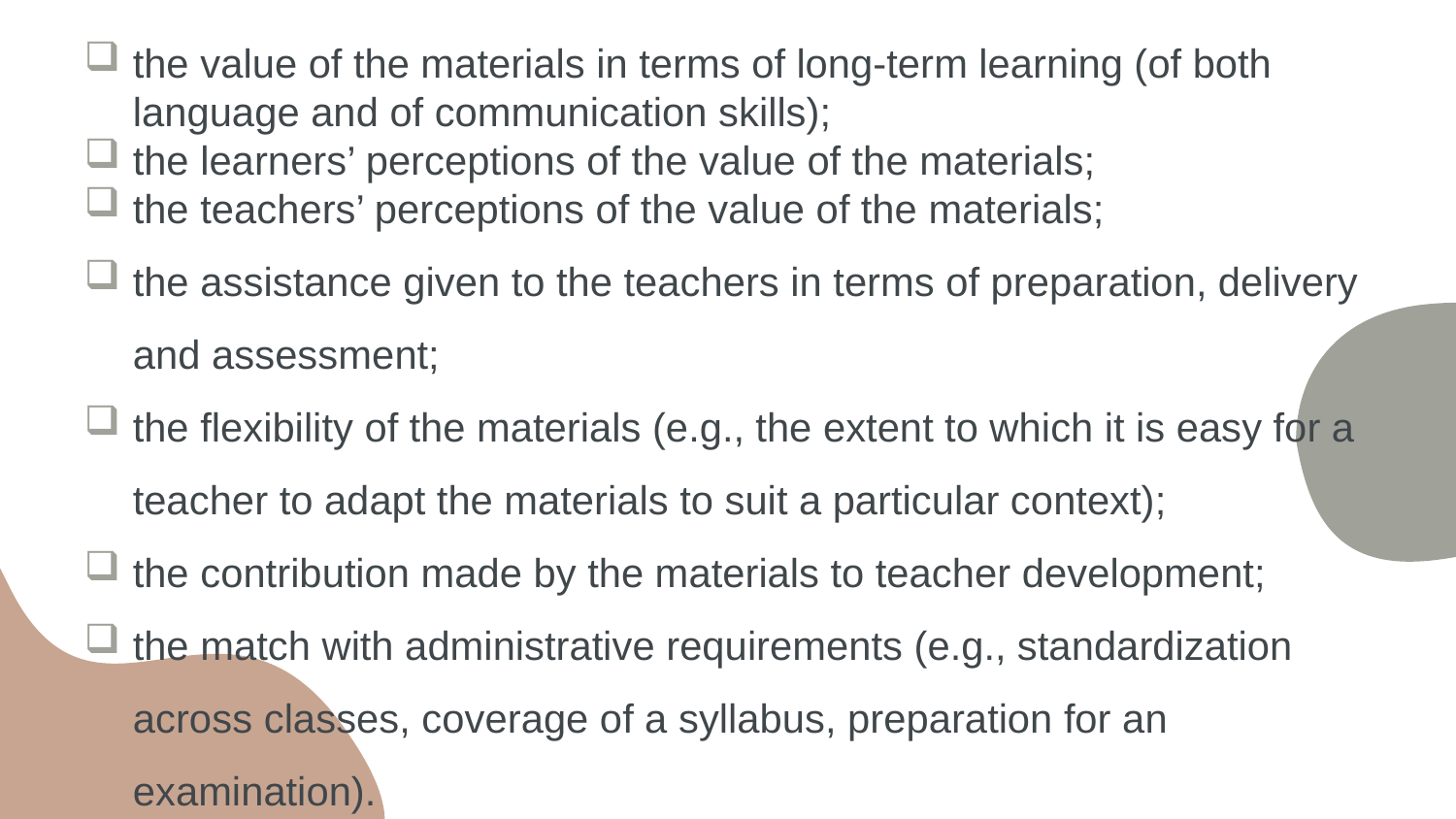

the value of the materials in terms of long-term learning (of both language and of communication skills);
the learners’ perceptions of the value of the materials;
the teachers’ perceptions of the value of the materials;
the assistance given to the teachers in terms of preparation, delivery and assessment;
the flexibility of the materials (e.g., the extent to which it is easy for a teacher to adapt the materials to suit a particular context);
the contribution made by the materials to teacher development;
the match with administrative requirements (e.g., standardization across classes, coverage of a syllabus, preparation for an examination).